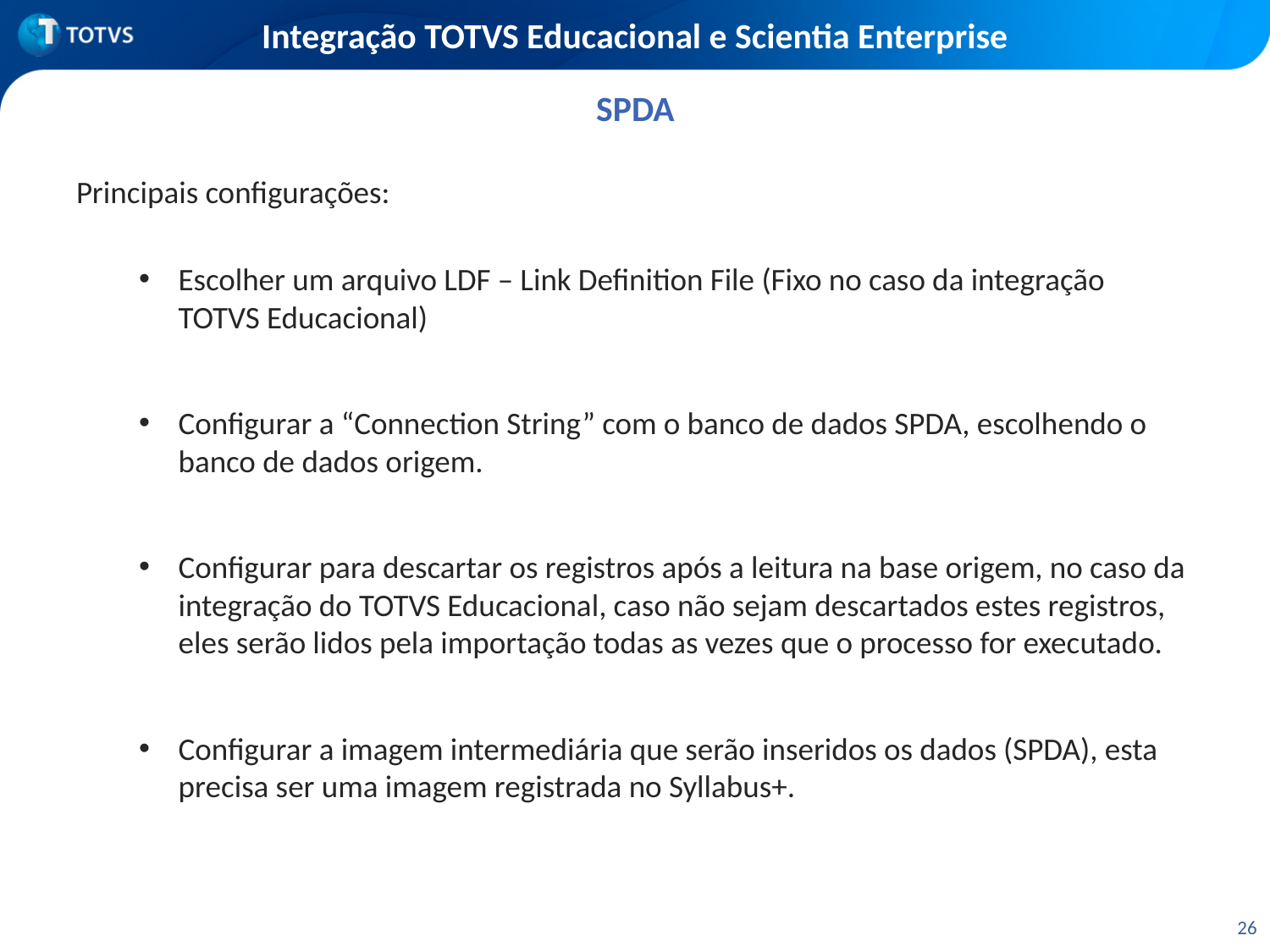

# Integração TOTVS Educacional e Scientia Enterprise
SPDA
Principais configurações:

Escolher um arquivo LDF – Link Definition File (Fixo no caso da integração TOTVS Educacional)

Configurar a “Connection String” com o banco de dados SPDA, escolhendo o banco de dados origem.

Configurar para descartar os registros após a leitura na base origem, no caso da integração do TOTVS Educacional, caso não sejam descartados estes registros, eles serão lidos pela importação todas as vezes que o processo for executado.

Configurar a imagem intermediária que serão inseridos os dados (SPDA), esta precisa ser uma imagem registrada no Syllabus+.

26